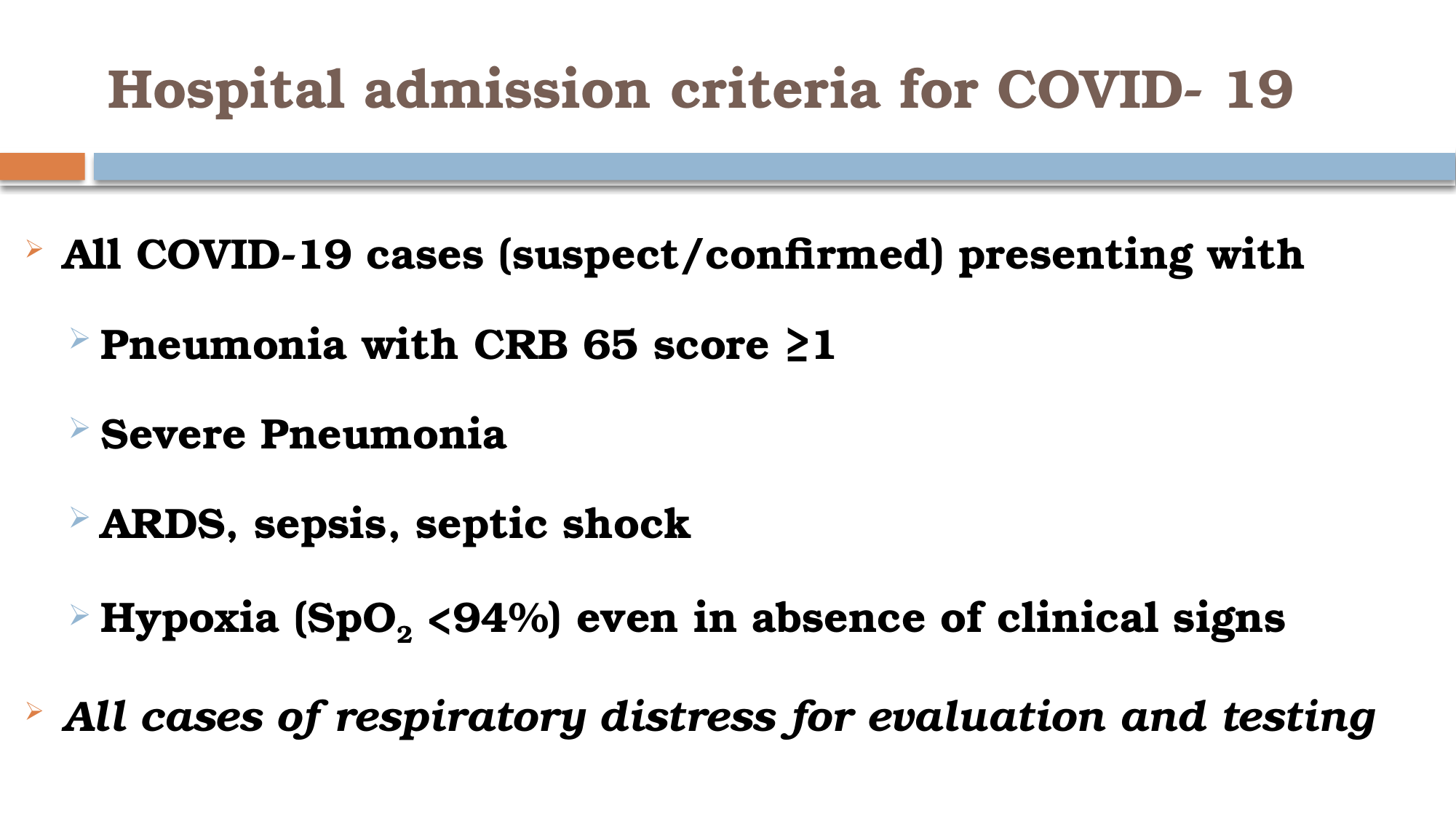

# Hospital admission criteria for COVID- 19
All COVID-19 cases (suspect/confirmed) presenting with
Pneumonia with CRB 65 score ≥1
Severe Pneumonia
ARDS, sepsis, septic shock
Hypoxia (SpO2 <94%) even in absence of clinical signs
All cases of respiratory distress for evaluation and testing